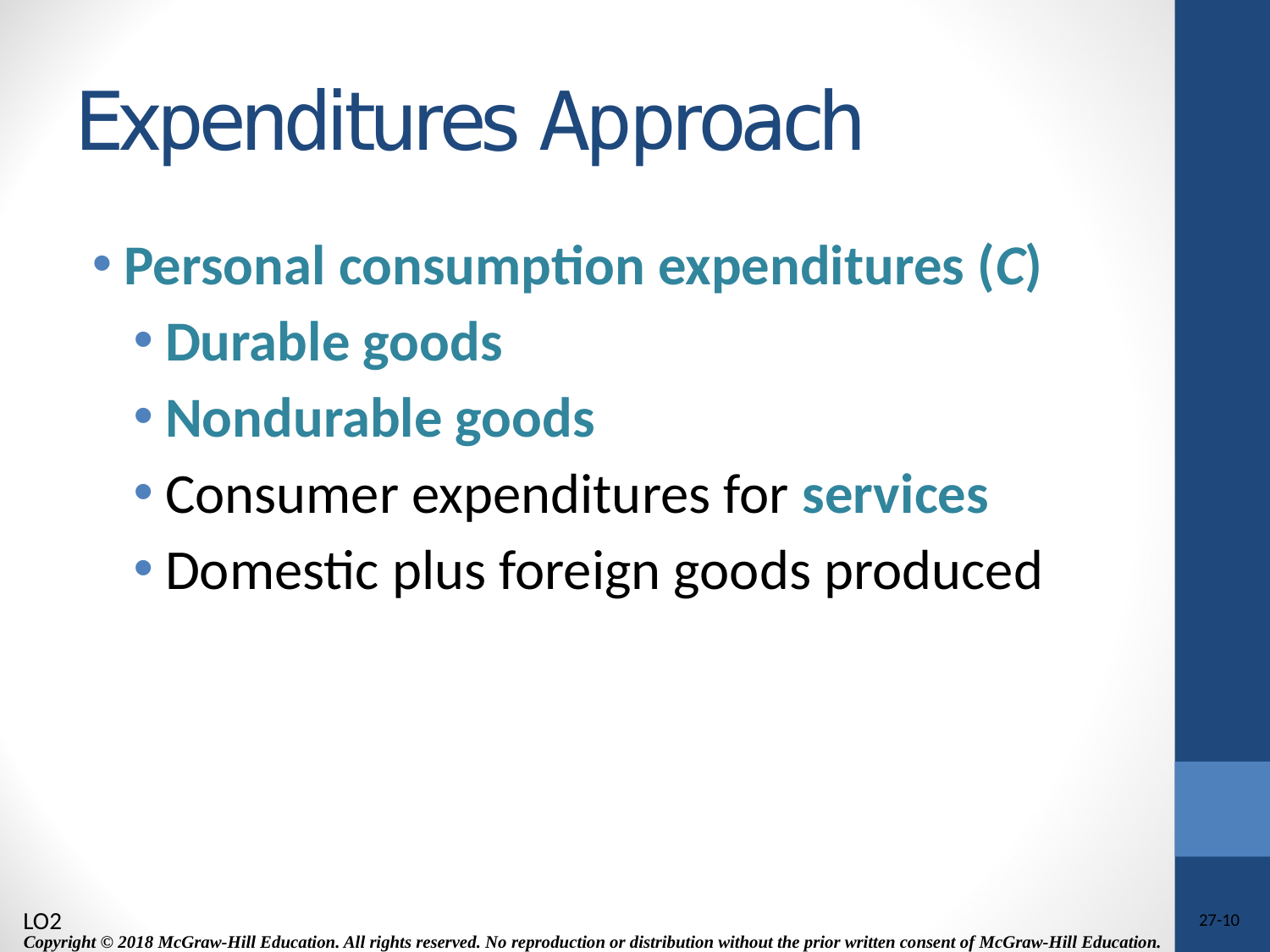

# Expenditures Approach
Personal consumption expenditures (C)
Durable goods
Nondurable goods
Consumer expenditures for services
Domestic plus foreign goods produced
LO2